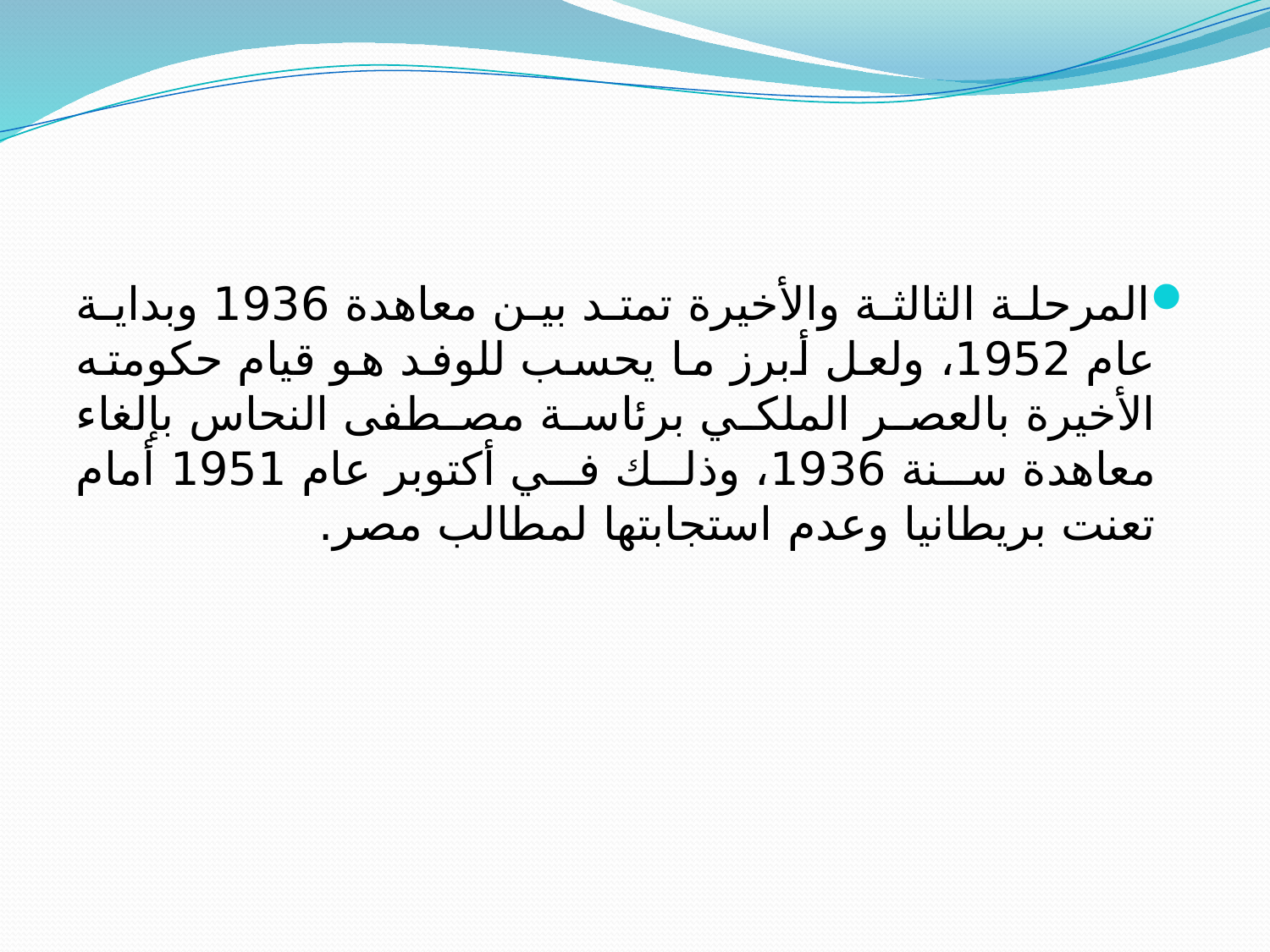

#
المرحلة الثالثة والأخيرة تمتد بين معاهدة 1936 وبداية عام 1952، ولعل أبرز ما يحسب للوفد هو قيام حكومته الأخيرة بالعصر الملكي برئاسة مصطفى النحاس بإلغاء معاهدة سنة 1936، وذلك في أكتوبر عام 1951 أمام تعنت بريطانيا وعدم استجابتها لمطالب مصر.